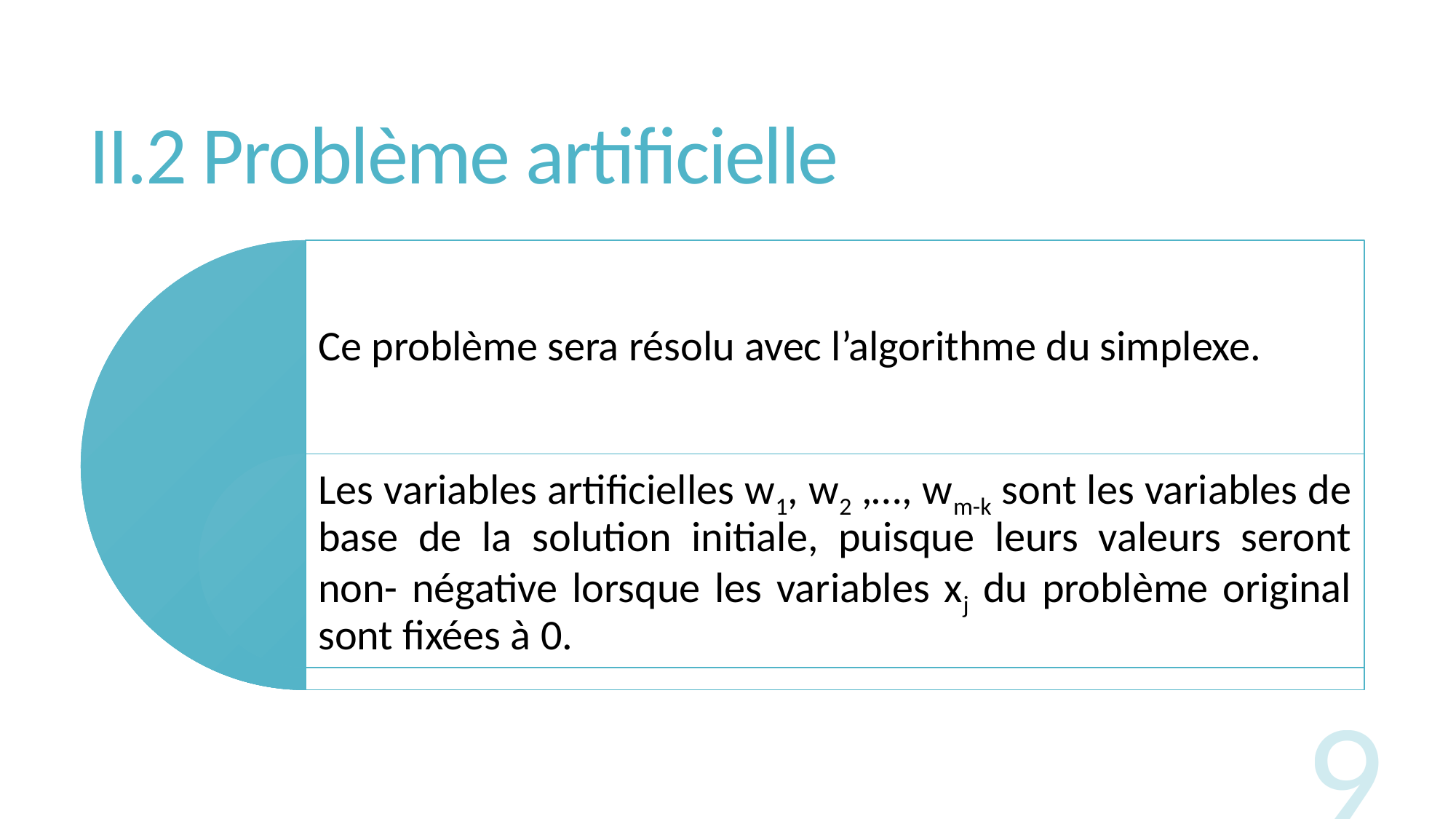

# II.2 Problème artificielle
Ce problème sera résolu avec l’algorithme du simplexe.
Les variables artificielles w1, w2 ,…, wm-k sont les variables de base de la solution initiale, puisque leurs valeurs seront non- négative lorsque les variables xj du problème original sont fixées à 0.
9